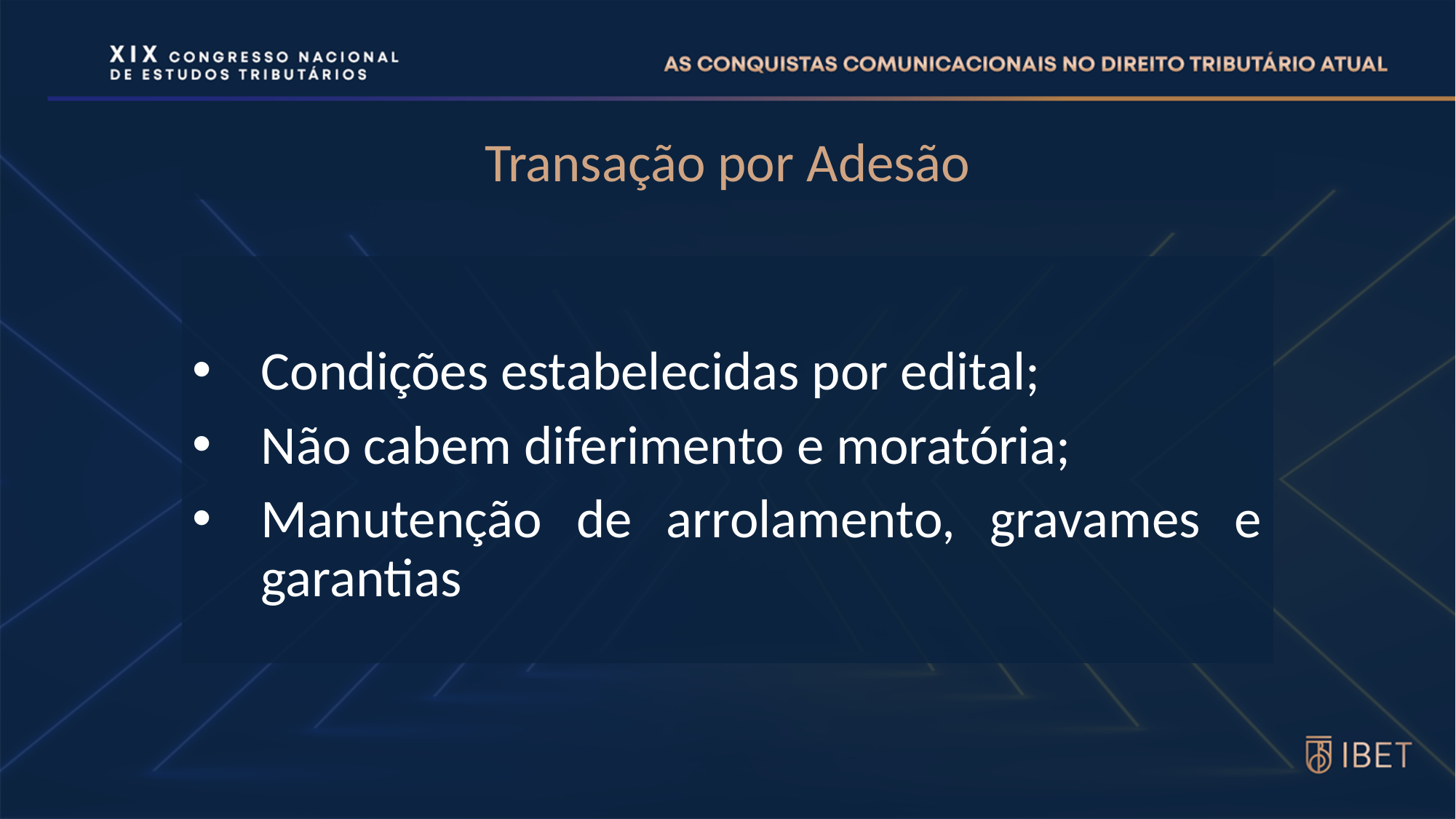

# Transação por Adesão

Condições estabelecidas por edital;
Não cabem diferimento e moratória;
Manutenção de arrolamento, gravames e garantias